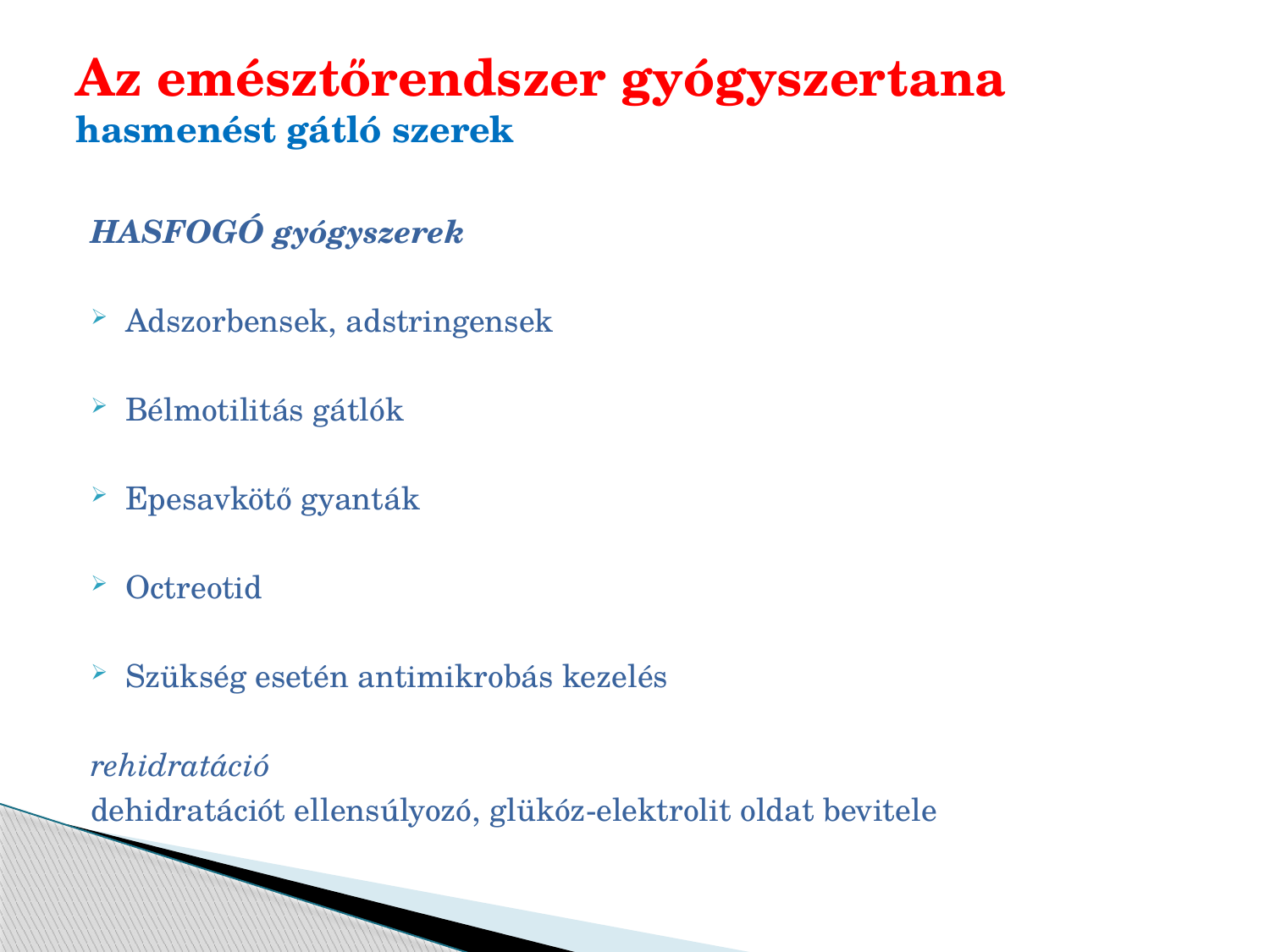

# Az emésztőrendszer gyógyszertana hasmenést gátló szerek
HASFOGÓ gyógyszerek

Adszorbensek, adstringensek

Bélmotilitás gátlók

Epesavkötő gyanták

Octreotid

Szükség esetén antimikrobás kezelés

rehidratáció
dehidratációt ellensúlyozó, glükóz-elektrolit oldat bevitele